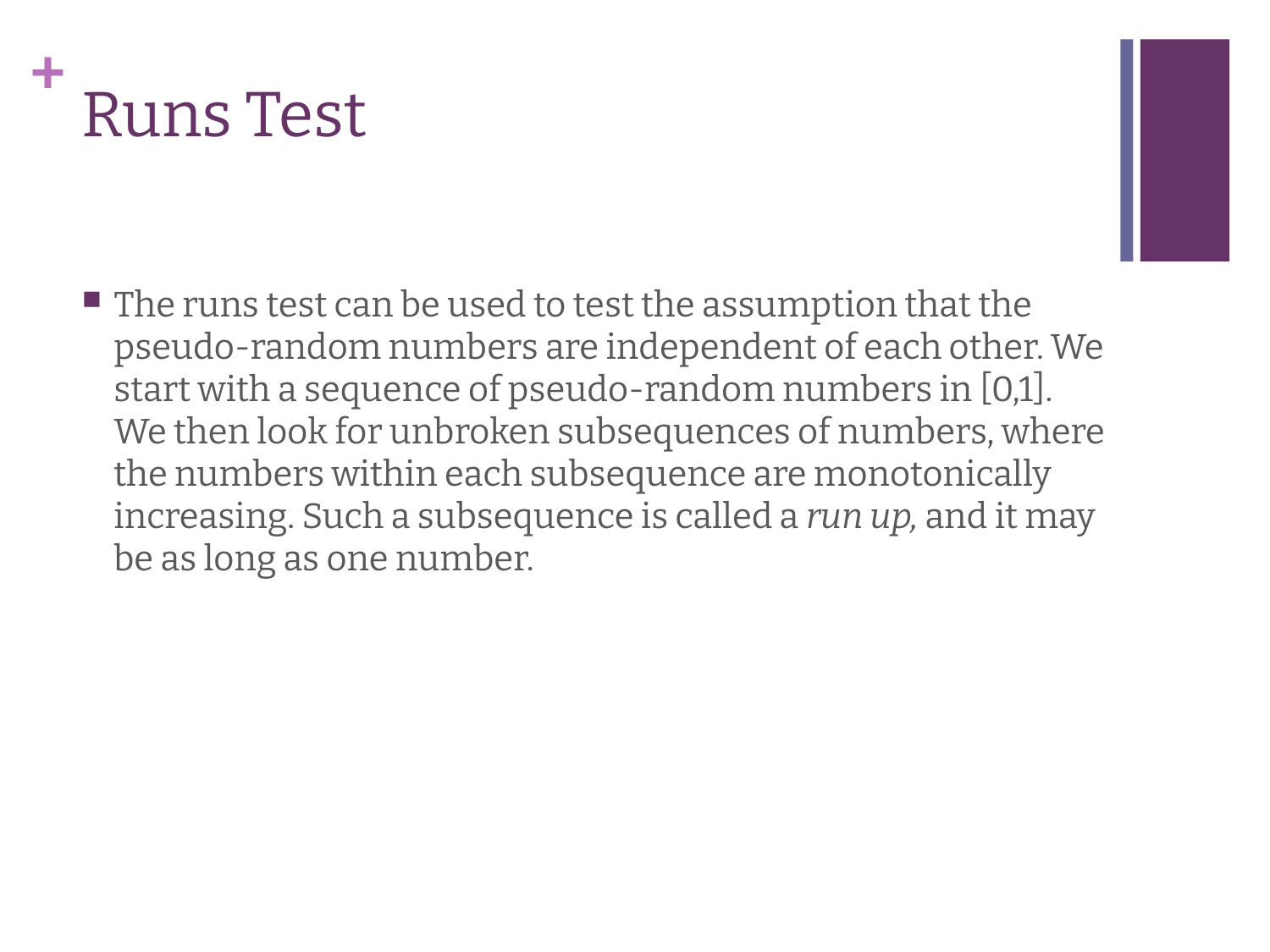

# Runs Test
The runs test can be used to test the assumption that the pseudo-random numbers are independent of each other. We start with a sequence of pseudo-random numbers in [0,1]. We then look for unbroken subsequences of numbers, where the numbers within each subsequence are monotonically increasing. Such a subsequence is called a run up, and it may be as long as one number.